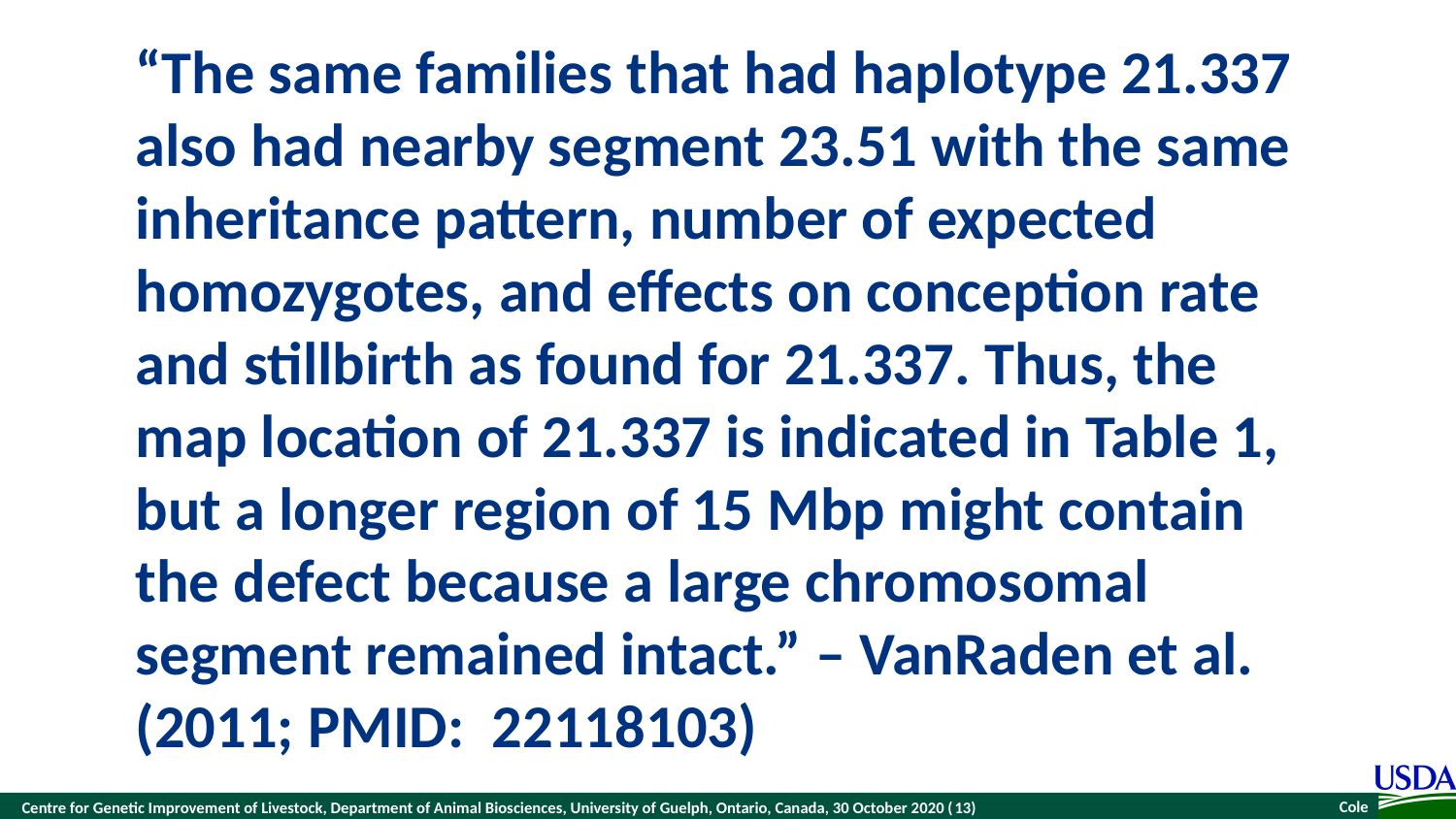

# “The same families that had haplotype 21.337 also had nearby segment 23.51 with the same inheritance pattern, number of expected homozygotes, and effects on conception rate and stillbirth as found for 21.337. Thus, the map location of 21.337 is indicated in Table 1, but a longer region of 15 Mbp might contain the defect because a large chromosomal segment remained intact.” – VanRaden et al. (2011; PMID:  22118103)